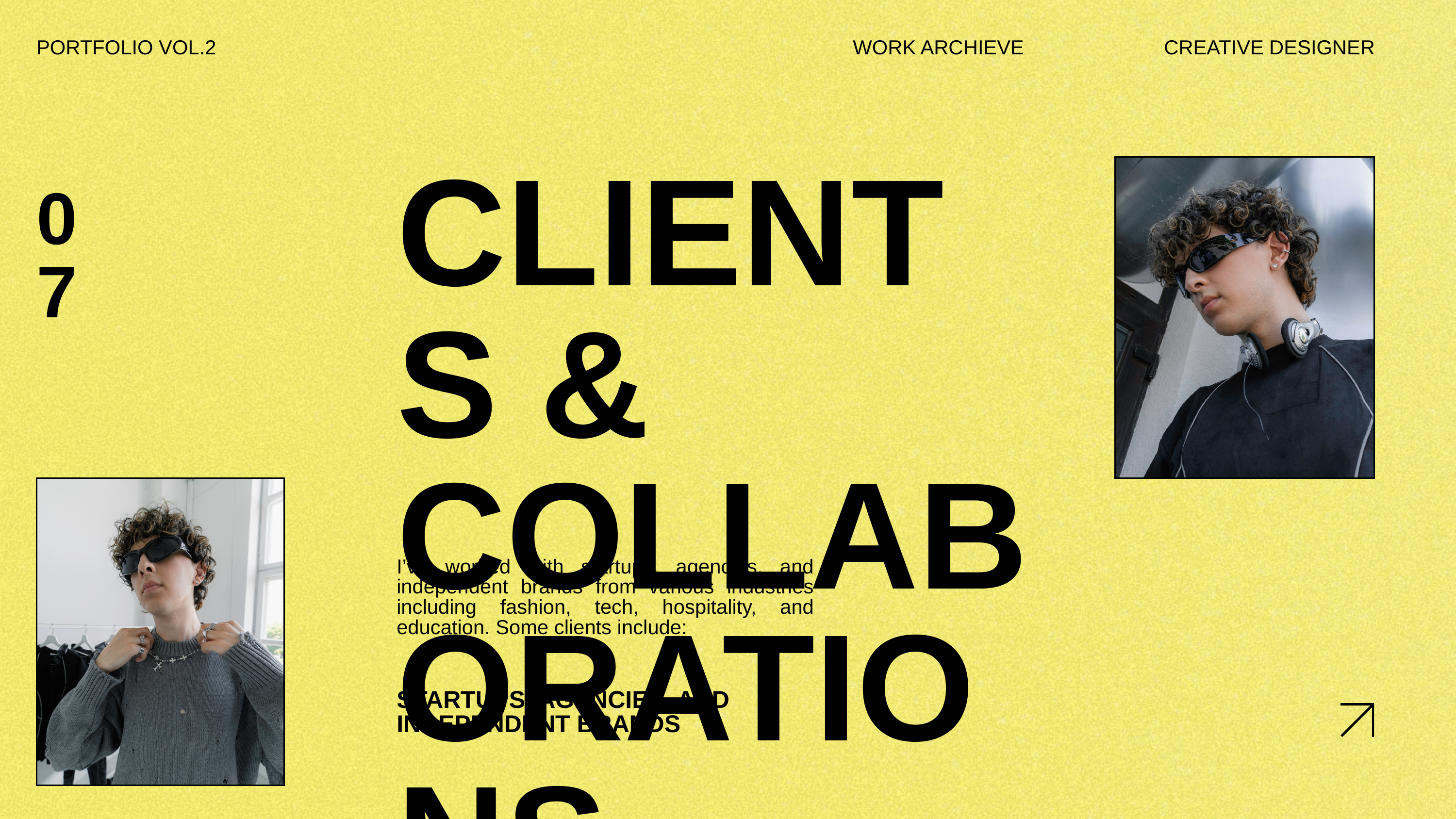

PORTFOLIO VOL.2
WORK ARCHIEVE
CREATIVE DESIGNER

CLIENTS & COLLABORATIONS
07

I’ve worked with startups, agencies, and independent brands from various industries including fashion, tech, hospitality, and education. Some clients include:
STARTUPS, AGENCIES, AND INDEPENDENT BRANDS